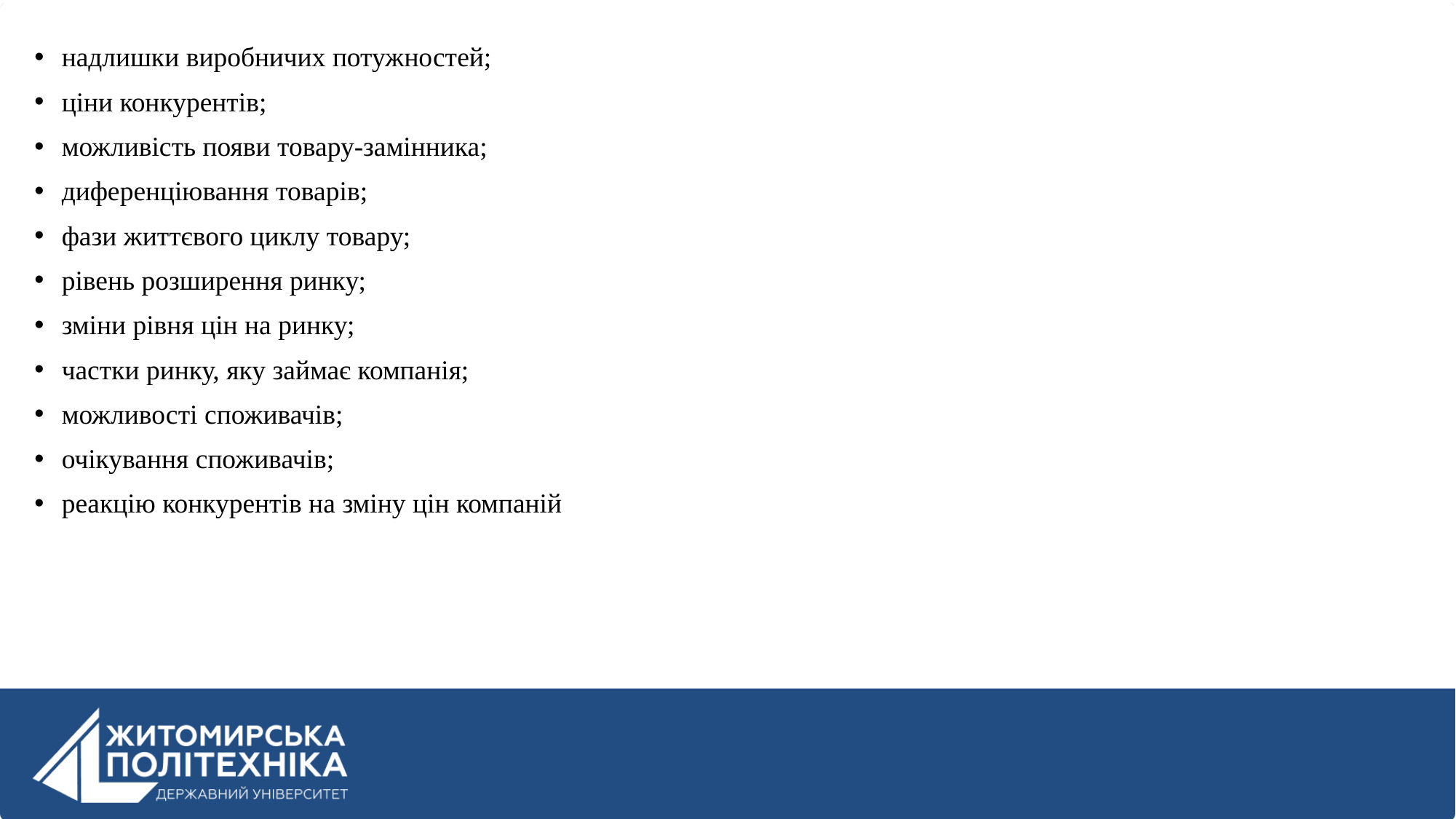

надлишки виробничих потужностей;
ціни конкурентів;
можливість появи товару-замінника;
диференціювання товарів;
фази життєвого циклу товару;
рівень розширення ринку;
зміни рівня цін на ринку;
частки ринку, яку займає компанія;
можливості споживачів;
очікування споживачів;
реакцію конкурентів на зміну цін компаній